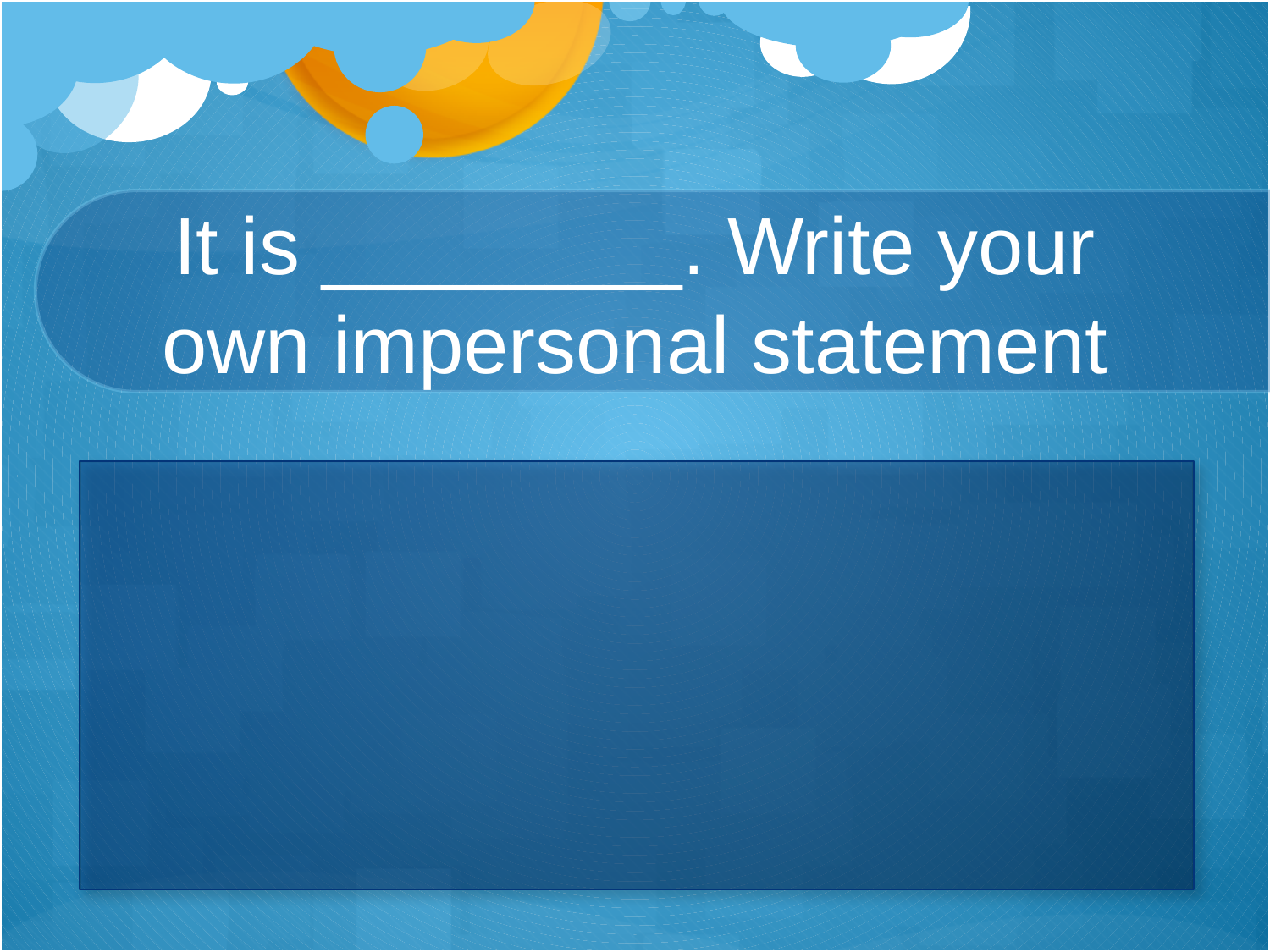

# It is ________. Write your own impersonal statement